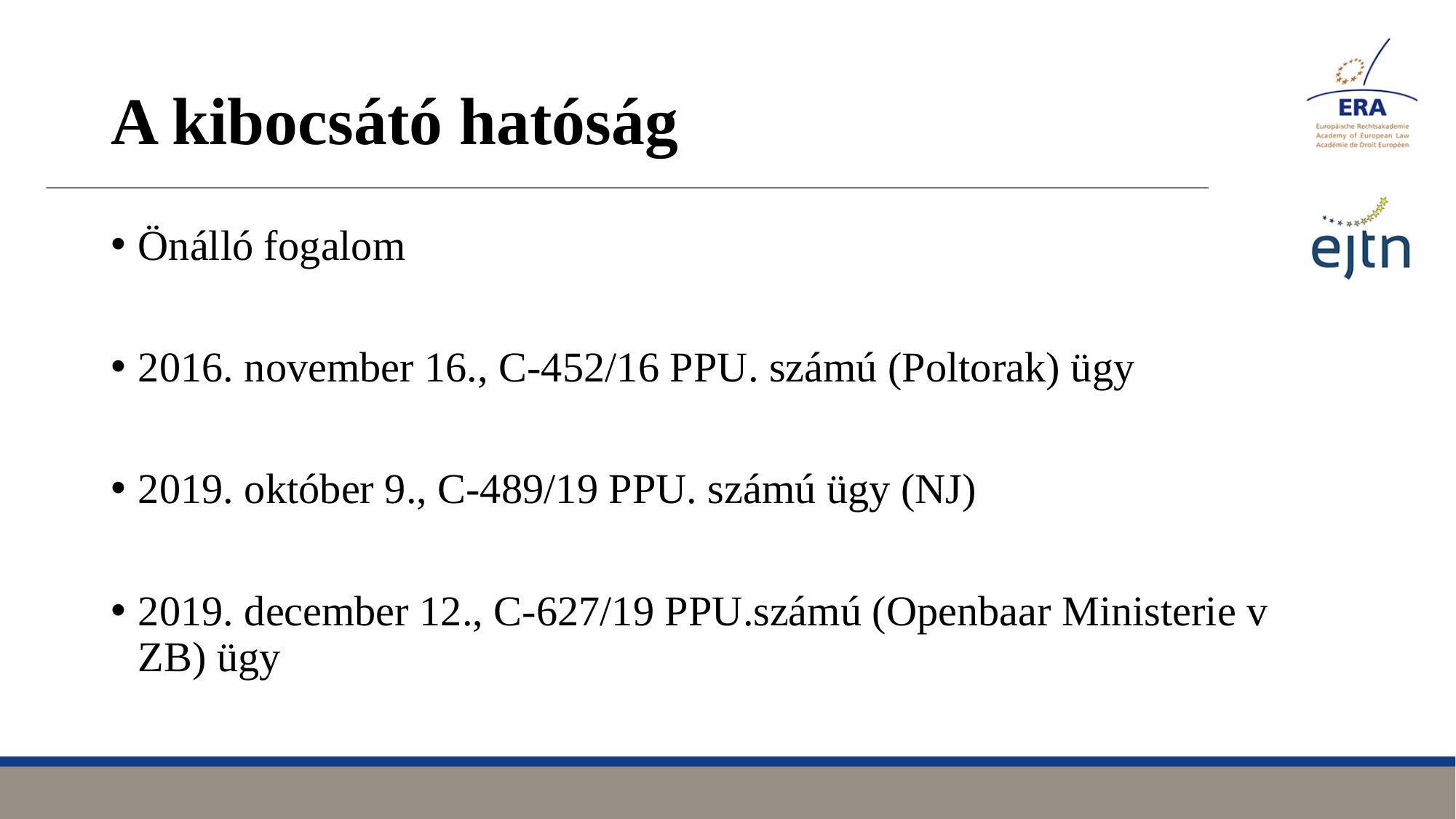

# A kibocsátó hatóság
Önálló fogalom

2016. november 16., C‑452/16 PPU. számú (Poltorak) ügy

2019. október 9., C‑489/19 PPU. számú ügy (NJ)

2019. december 12., C‑627/19 PPU.számú (Openbaar Ministerie v ZB) ügy